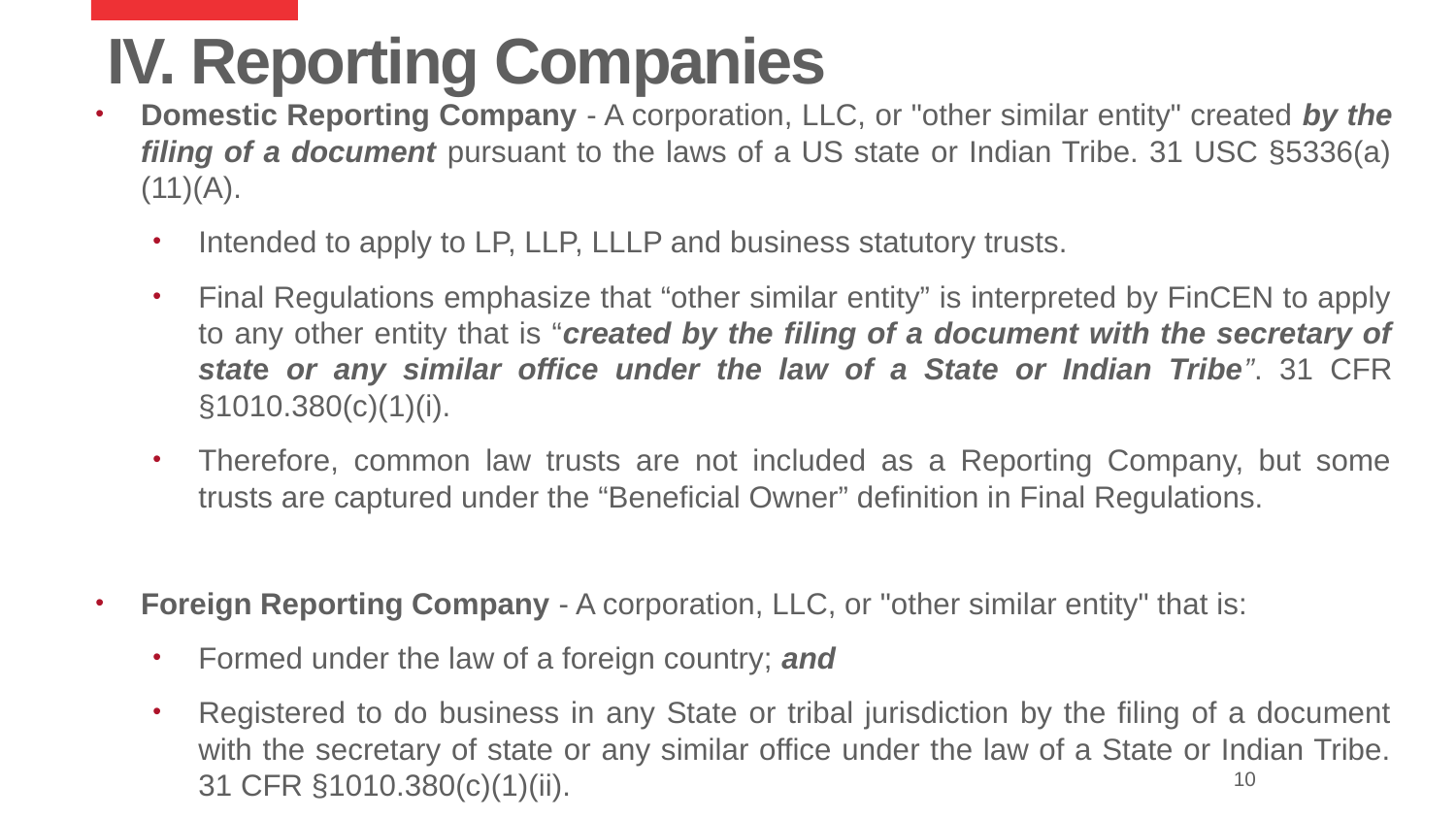

# IV. Reporting Companies
Domestic Reporting Company - A corporation, LLC, or "other similar entity" created by the filing of a document pursuant to the laws of a US state or Indian Tribe. 31 USC §5336(a)(11)(A).
Intended to apply to LP, LLP, LLLP and business statutory trusts.
Final Regulations emphasize that “other similar entity” is interpreted by FinCEN to apply to any other entity that is “created by the filing of a document with the secretary of state or any similar office under the law of a State or Indian Tribe”. 31 CFR §1010.380(c)(1)(i).
Therefore, common law trusts are not included as a Reporting Company, but some trusts are captured under the “Beneficial Owner” definition in Final Regulations.

Foreign Reporting Company - A corporation, LLC, or "other similar entity" that is:
Formed under the law of a foreign country; and
Registered to do business in any State or tribal jurisdiction by the filing of a document with the secretary of state or any similar office under the law of a State or Indian Tribe. 31 CFR §1010.380(c)(1)(ii).

10